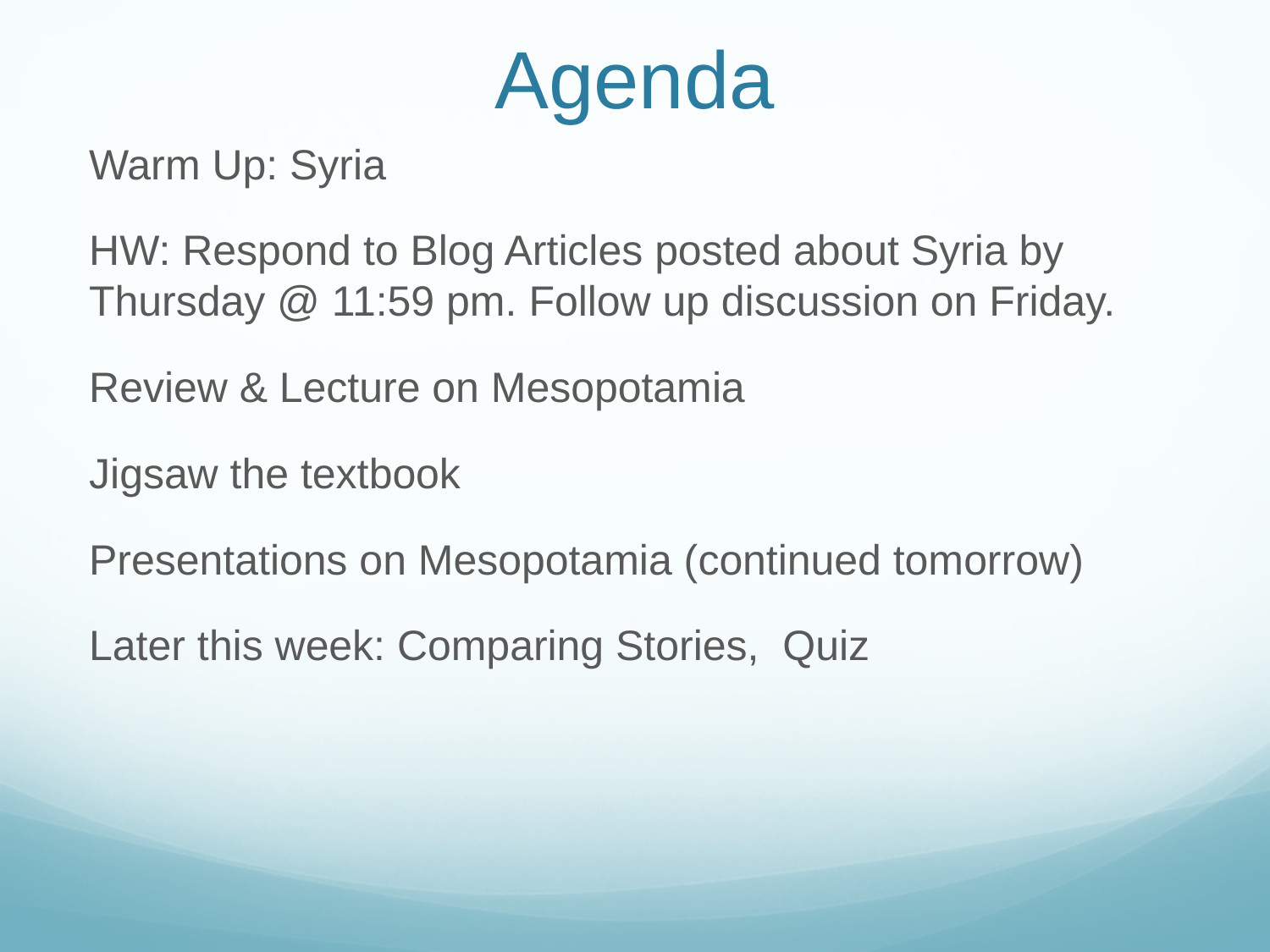

# Agenda
Warm Up: Syria
HW: Respond to Blog Articles posted about Syria by Thursday @ 11:59 pm. Follow up discussion on Friday.
Review & Lecture on Mesopotamia
Jigsaw the textbook
Presentations on Mesopotamia (continued tomorrow)
Later this week: Comparing Stories,  Quiz